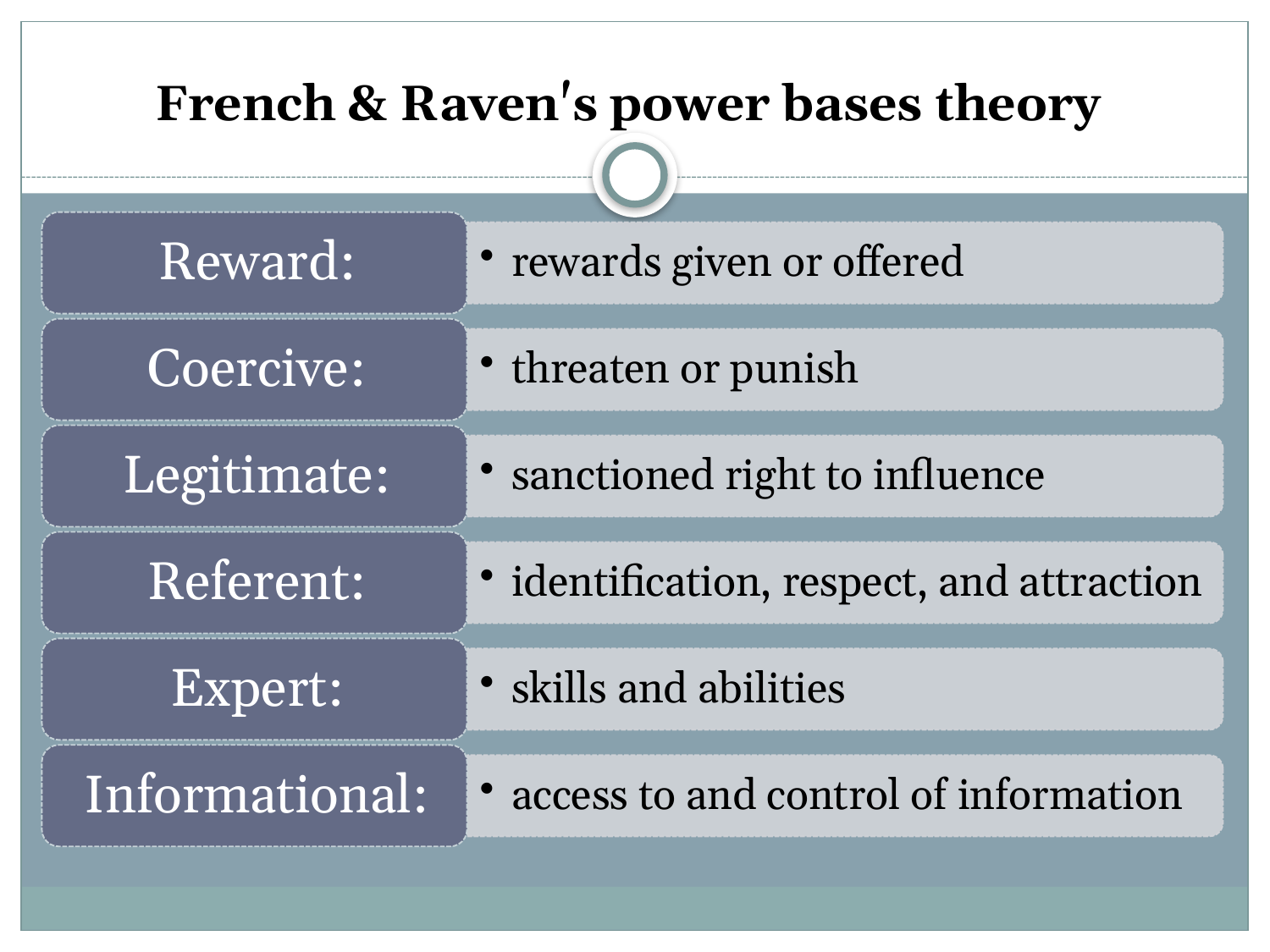

# French & Raven's power bases theory
rewards given or offered
Reward:
threaten or punish
Coercive:
sanctioned right to influence
Legitimate:
identification, respect, and attraction
Referent:
skills and abilities
Expert:
access to and control of information
Informational: